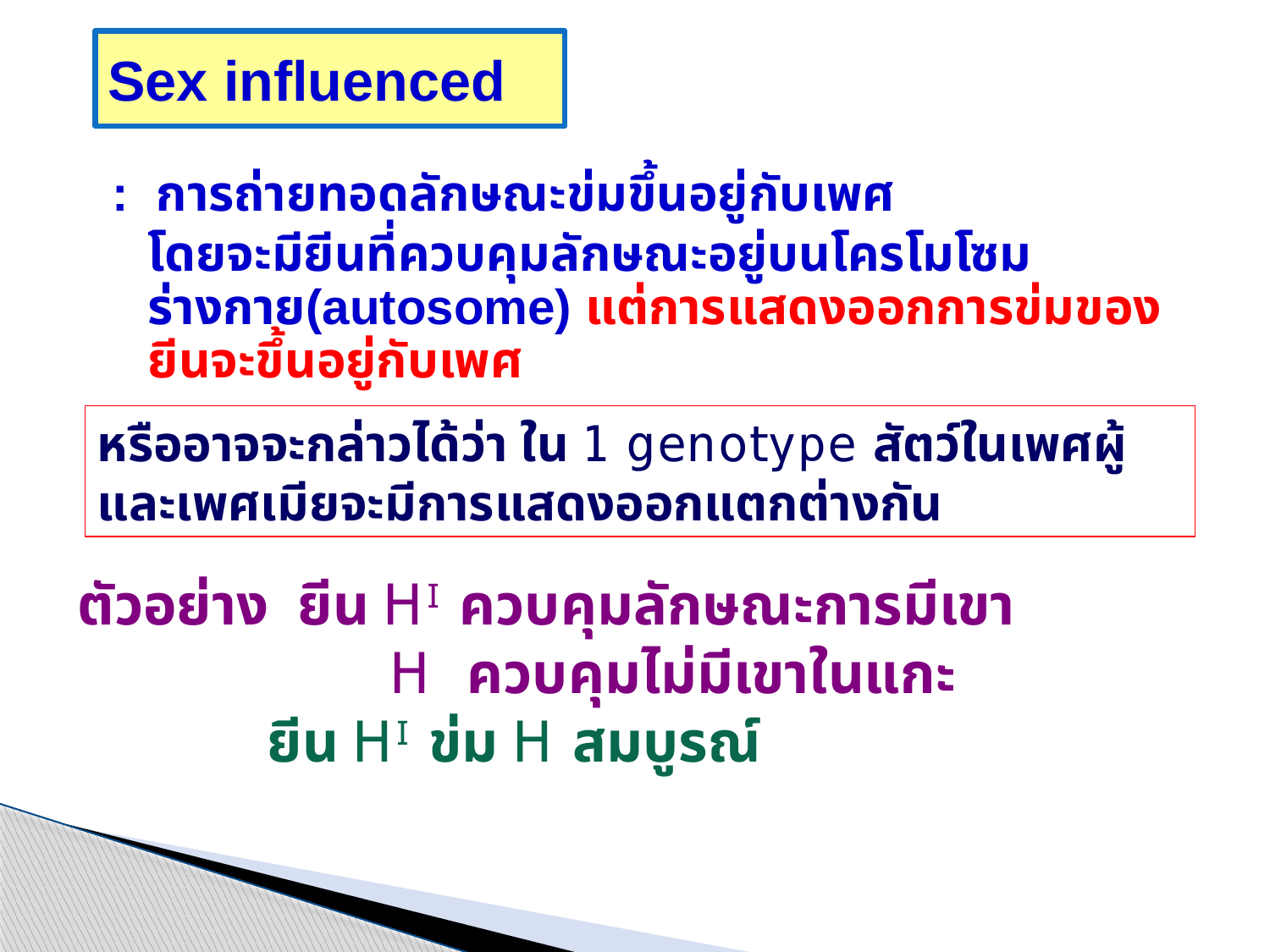

# Sex influenced
:  การถ่ายทอดลักษณะข่มขึ้นอยู่กับเพศ
	โดยจะมียีนที่ควบคุมลักษณะอยู่บนโครโมโซมร่างกาย(autosome) แต่การแสดงออกการข่มของยีนจะขึ้นอยู่กับเพศ

หรืออาจจะกล่าวได้ว่า ใน 1 genotype สัตว์ในเพศผู้และเพศเมียจะมีการแสดงออกแตกต่างกัน
ตัวอย่าง  ยีน HI ควบคุมลักษณะการมีเขา
                   H  ควบคุมไม่มีเขาในแกะ
             ยีน HI ข่ม H สมบูรณ์